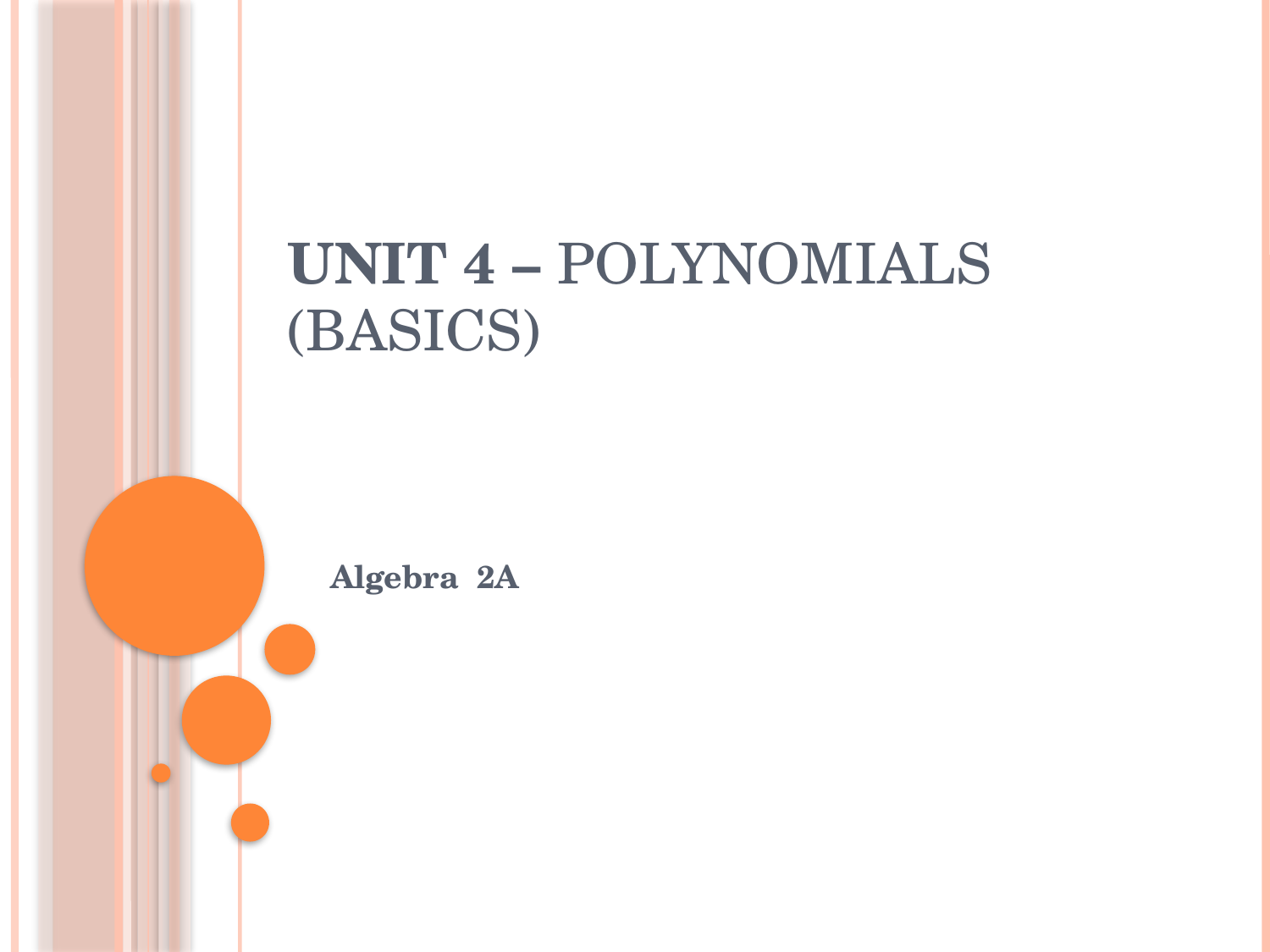

# Unit 4 – Polynomials (Basics)
Algebra  2A